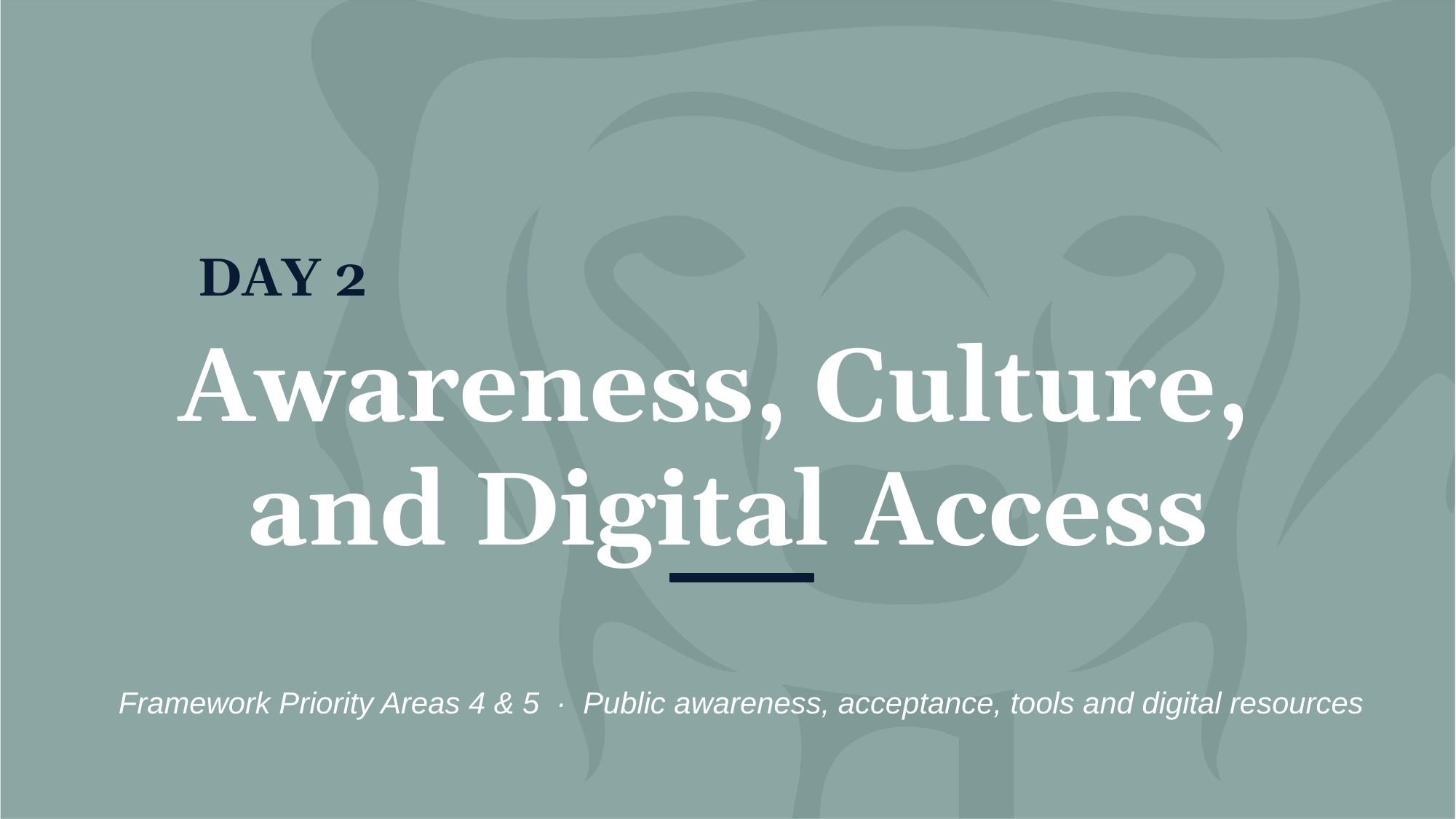

DAY 2
Awareness, Culture,
and Digital Access

Framework Priority Areas 4 & 5  ·  Public awareness, acceptance, tools and digital resources